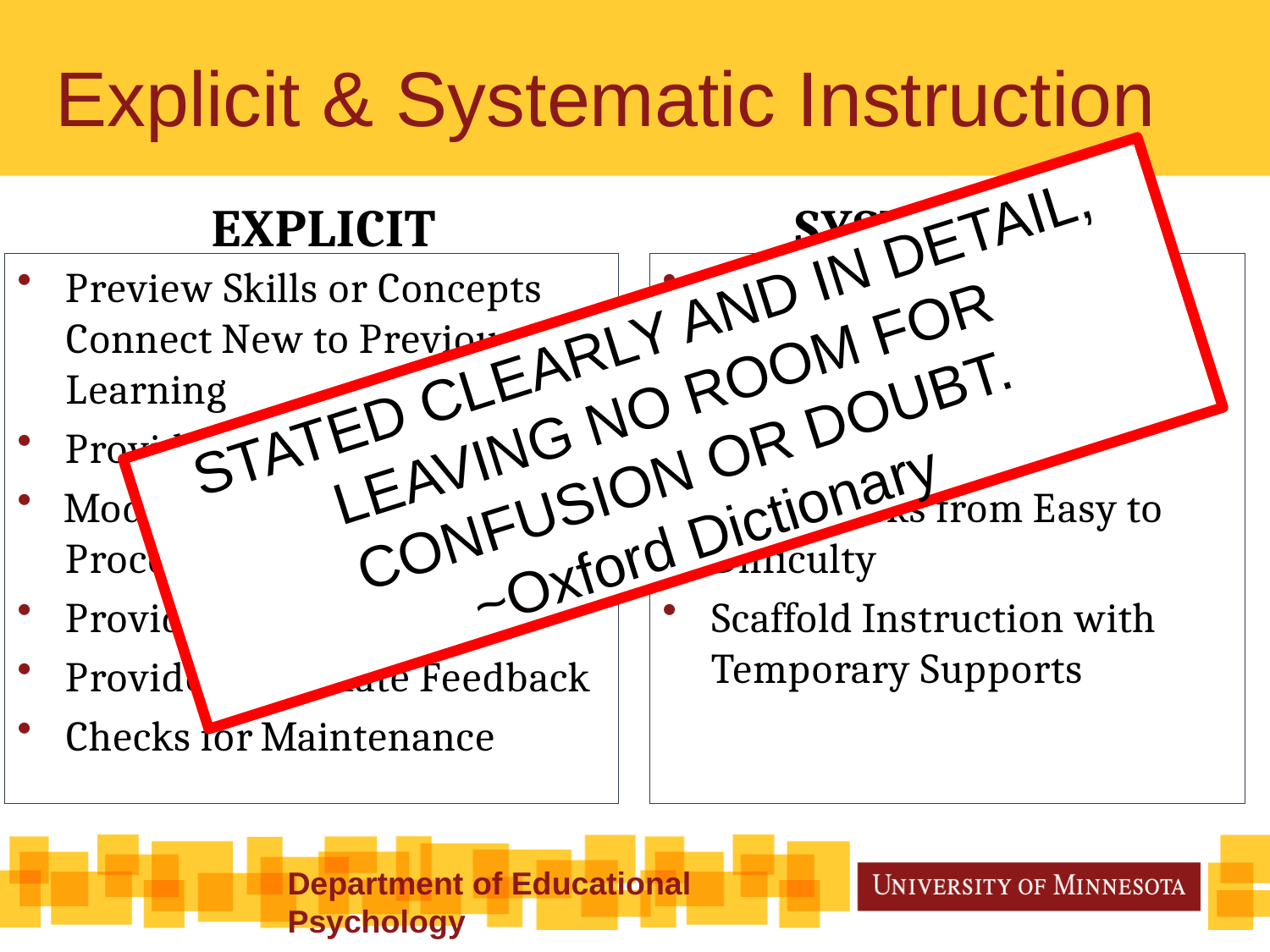

# Explicit & Systematic Instruction
EXPLICIT
SYSTEMATIC
Preview Skills or Concepts  Connect New to Previous Learning
Provide Precise Instructions
Model Concepts or Procedures
Provide OTPs
Provide Immediate Feedback
Checks for Maintenance
Lessons are Hierarchical
Breaks Skills or Concepts into Smaller Chunks (task analysis)
Order Tasks from Easy to Difficulty
Scaffold Instruction with Temporary Supports
STATED CLEARLY AND IN DETAIL, LEAVING NO ROOM FOR CONFUSION OR DOUBT.
~Oxford Dictionary